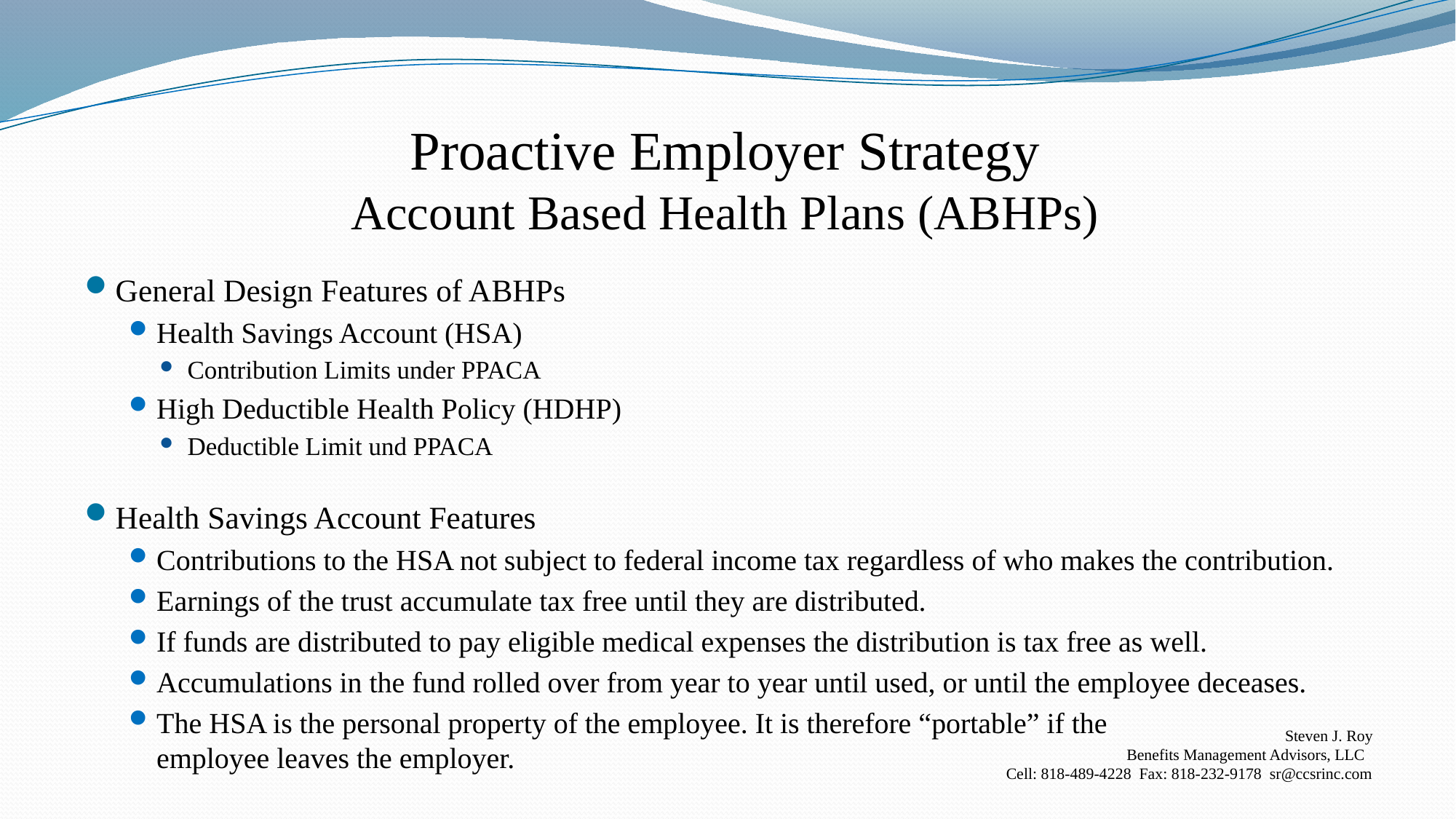

# Proactive Employer Strategy Account Based Health Plans (ABHPs)
General Design Features of ABHPs
Health Savings Account (HSA)
Contribution Limits under PPACA
High Deductible Health Policy (HDHP)
Deductible Limit und PPACA
Health Savings Account Features
Contributions to the HSA not subject to federal income tax regardless of who makes the contribution.
Earnings of the trust accumulate tax free until they are distributed.
If funds are distributed to pay eligible medical expenses the distribution is tax free as well.
Accumulations in the fund rolled over from year to year until used, or until the employee deceases.
The HSA is the personal property of the employee. It is therefore “portable” if the
employee leaves the employer.
Steven J. Roy
Benefits Management Advisors, LLC
Cell: 818-489-4228  Fax: 818-232-9178  sr@ccsrinc.com